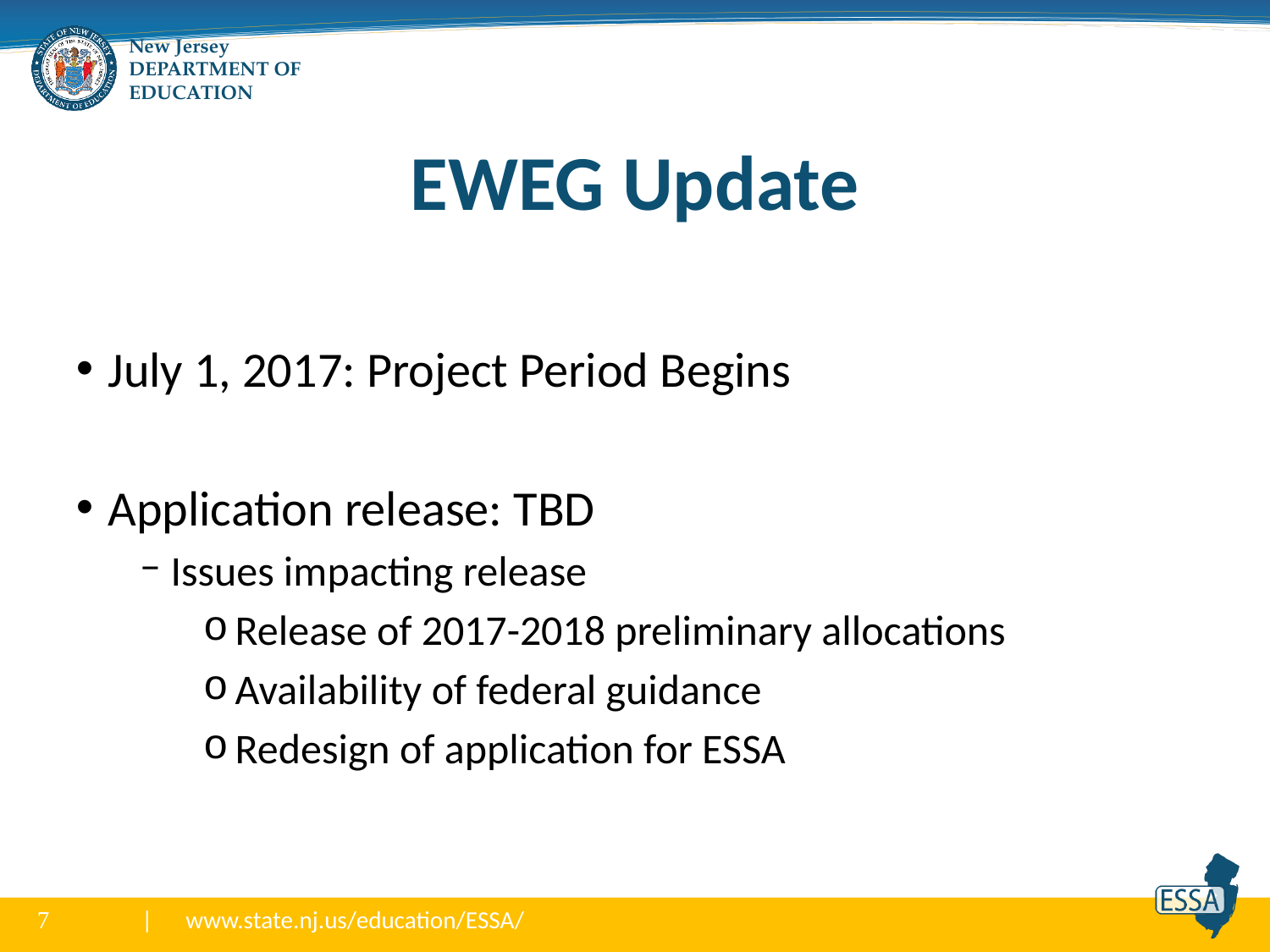

# EWEG Update
July 1, 2017: Project Period Begins

Application release: TBD
Issues impacting release
Release of 2017-2018 preliminary allocations
Availability of federal guidance
Redesign of application for ESSA